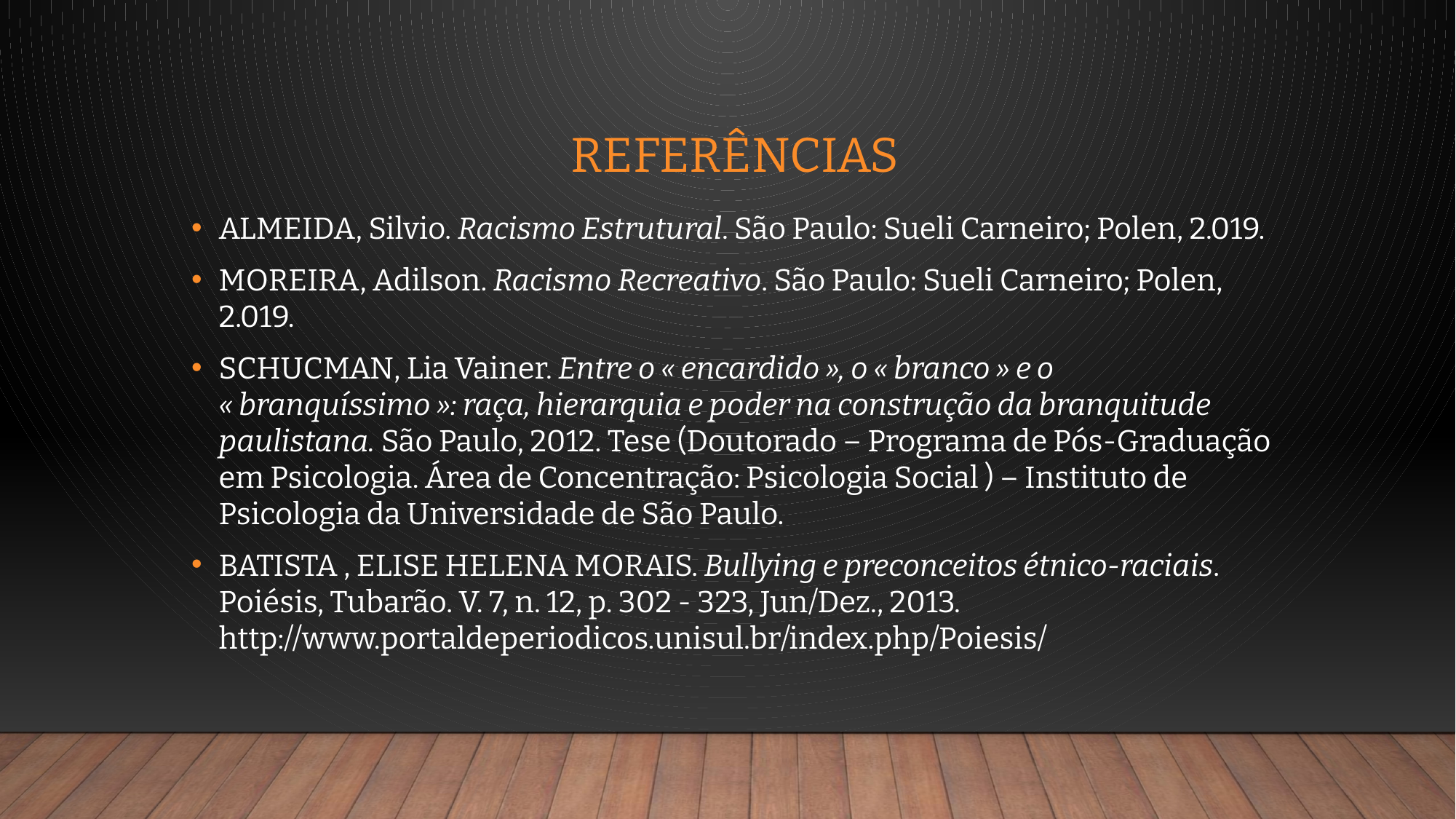

# referências
ALMEIDA, Silvio. Racismo Estrutural. São Paulo: Sueli Carneiro; Polen, 2.019.
MOREIRA, Adilson. Racismo Recreativo. São Paulo: Sueli Carneiro; Polen, 2.019.
SCHUCMAN, Lia Vainer. Entre o « encardido », o « branco » e o « branquíssimo »: raça, hierarquia e poder na construção da branquitude paulistana. São Paulo, 2012. Tese (Doutorado – Programa de Pós-Graduação em Psicologia. Área de Concentração: Psicologia Social ) – Instituto de Psicologia da Universidade de São Paulo.
BATISTA , ELISE HELENA MORAIS. Bullying e preconceitos étnico-raciais. Poiésis, Tubarão. V. 7, n. 12, p. 302 - 323, Jun/Dez., 2013.   http://www.portaldeperiodicos.unisul.br/index.php/Poiesis/